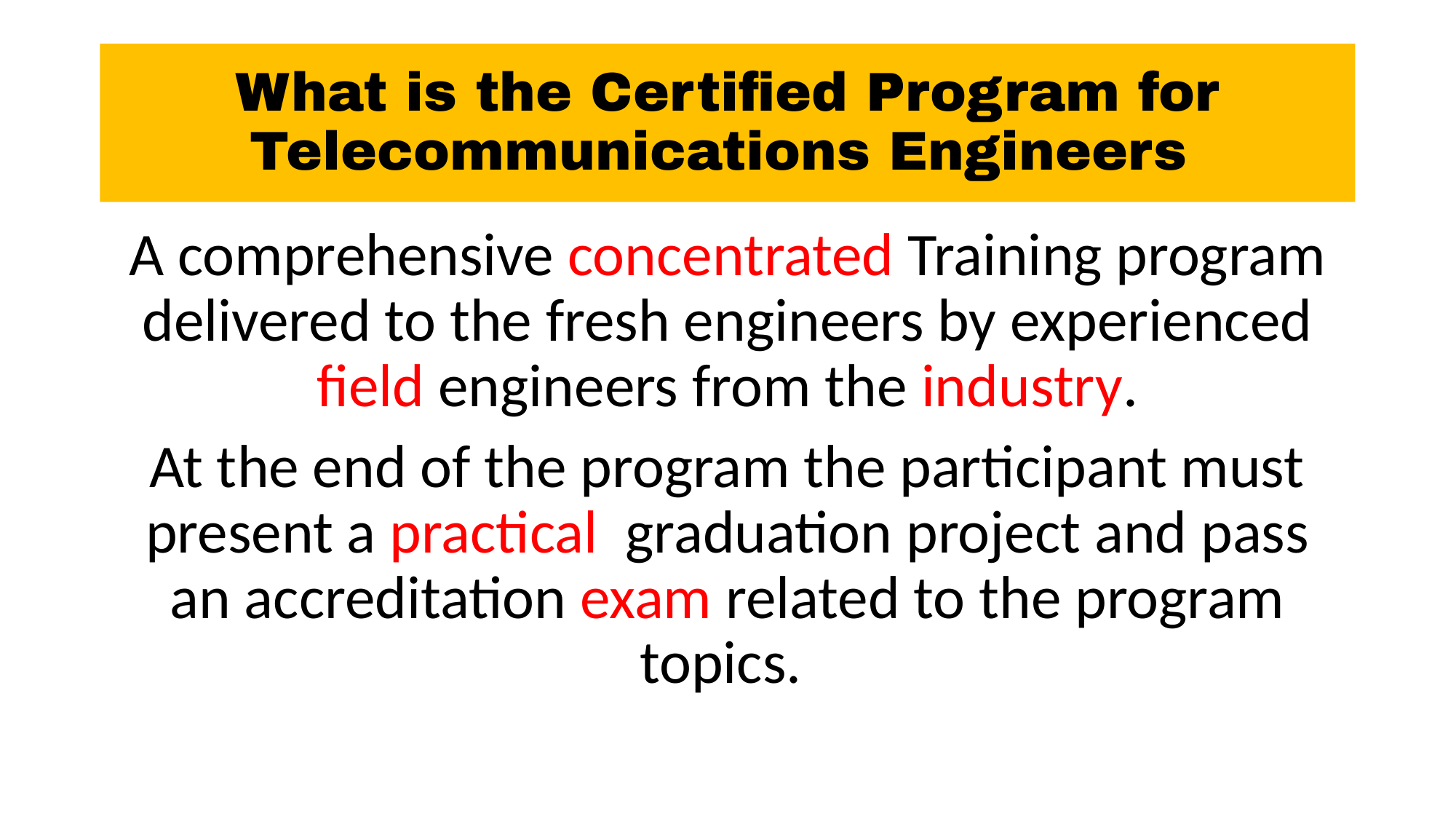

# What is the Certified Program for Telecommunications Engineers
A comprehensive concentrated Training program delivered to the fresh engineers by experienced field engineers from the industry.
At the end of the program the participant must present a practical  graduation project and pass an accreditation exam related to the program topics.